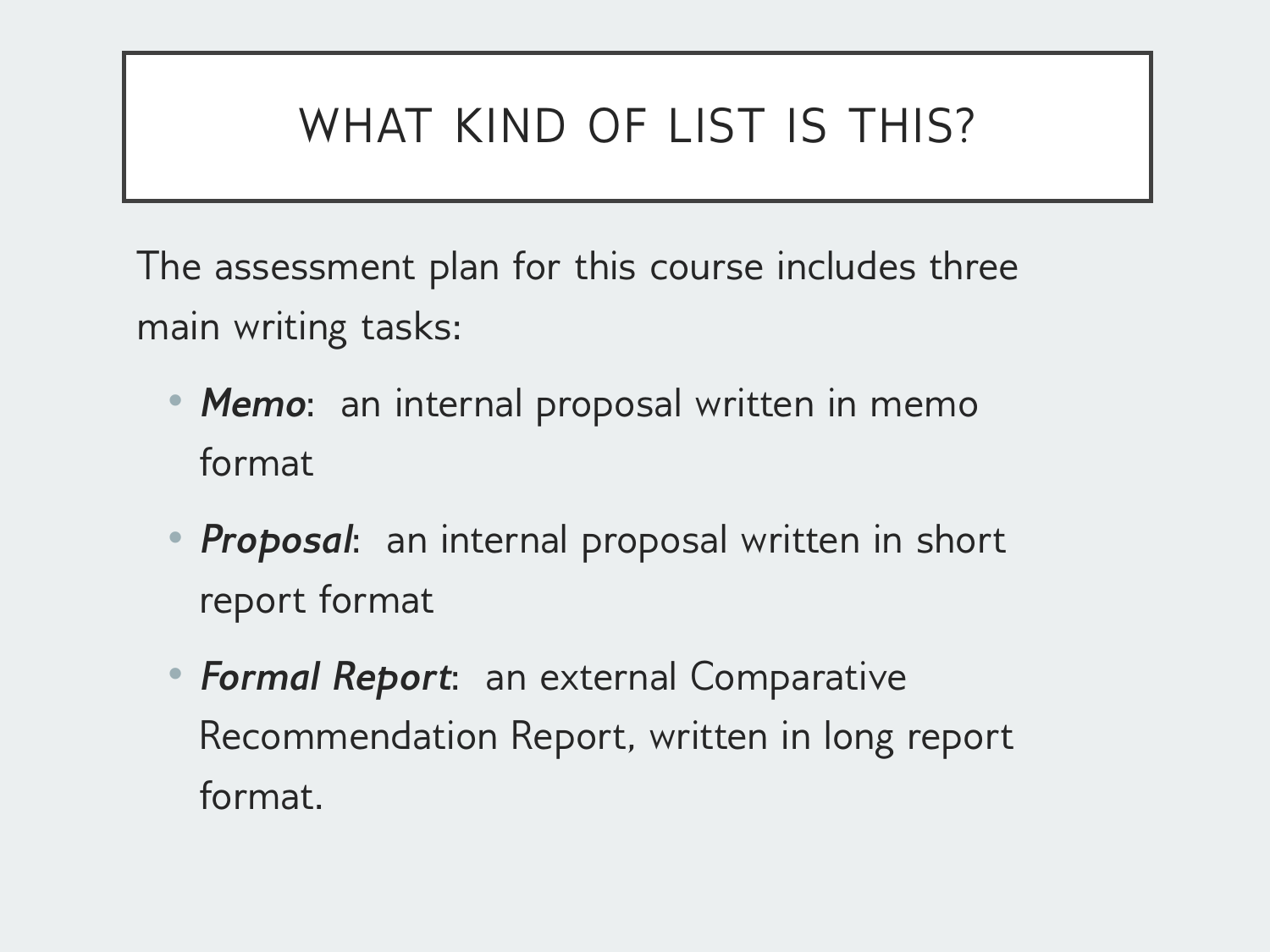

# What kind of list is this?
The assessment plan for this course includes three main writing tasks:
Memo:  an internal proposal written in memo format
Proposal:  an internal proposal written in short report format
Formal Report:  an external Comparative Recommendation Report, written in long report format.